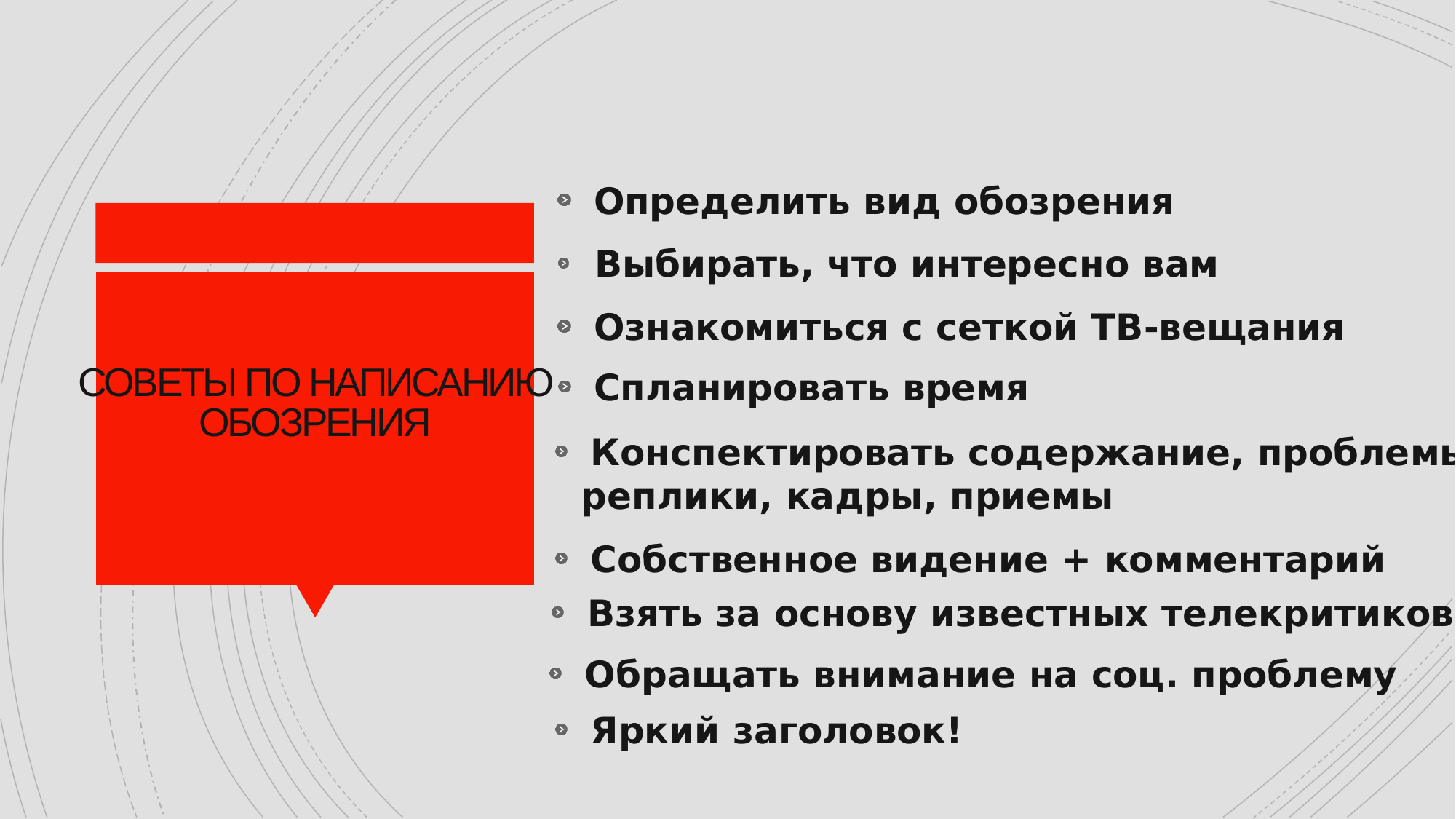

Определить вид обозрения

 Выбирать, что интересно вам

 Ознакомиться с сеткой ТВ-вещания

# СОВЕТЫ ПО НАПИСАНИЮ ОБОЗРЕНИЯ
 Спланировать время
 Конспектировать содержание, проблемы, реплики, кадры, приемы

 Собственное видение + комментарий
 Взять за основу известных телекритиков

 Обращать внимание на соц. проблему

 Яркий заголовок!